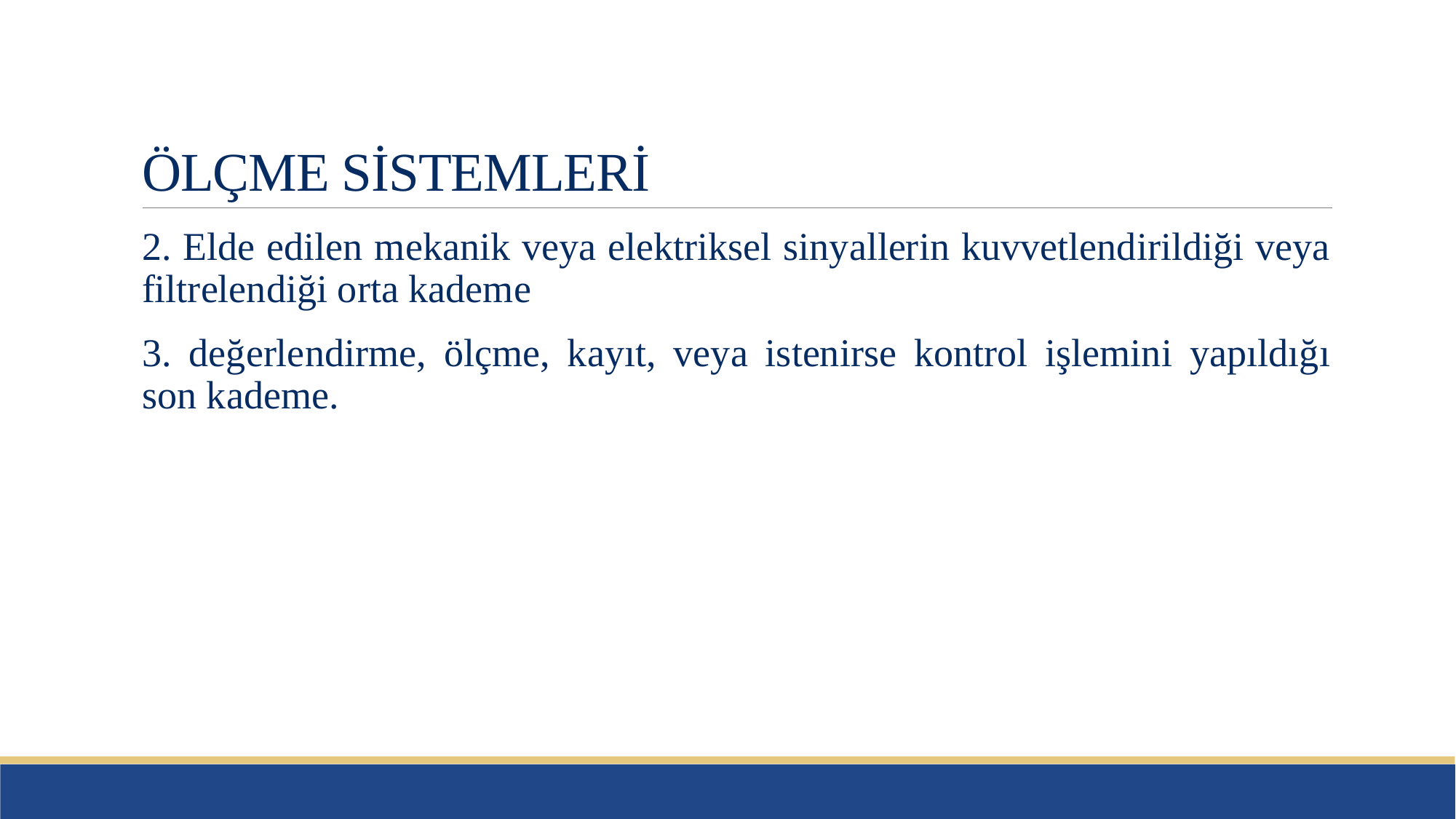

# ÖLÇME SİSTEMLERİ
2. Elde edilen mekanik veya elektriksel sinyallerin kuvvetlendirildiği veya filtrelendiği orta kademe
3. değerlendirme, ölçme, kayıt, veya istenirse kontrol işlemini yapıldığı son kademe.